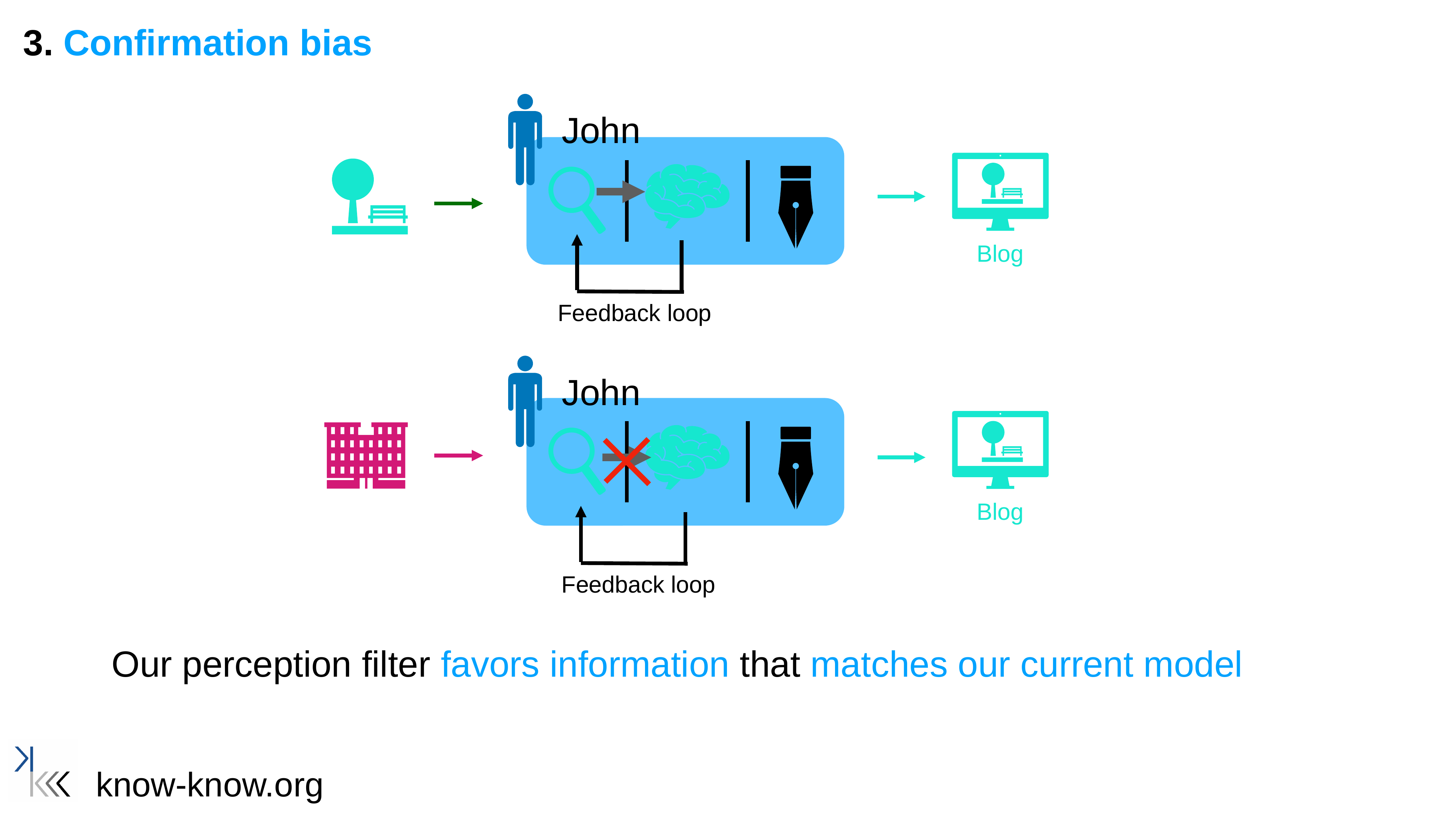

3. Confirmation bias

John

Blog

Feedback loop

John

Blog

Feedback loop
Our perception filter favors information that matches our current model